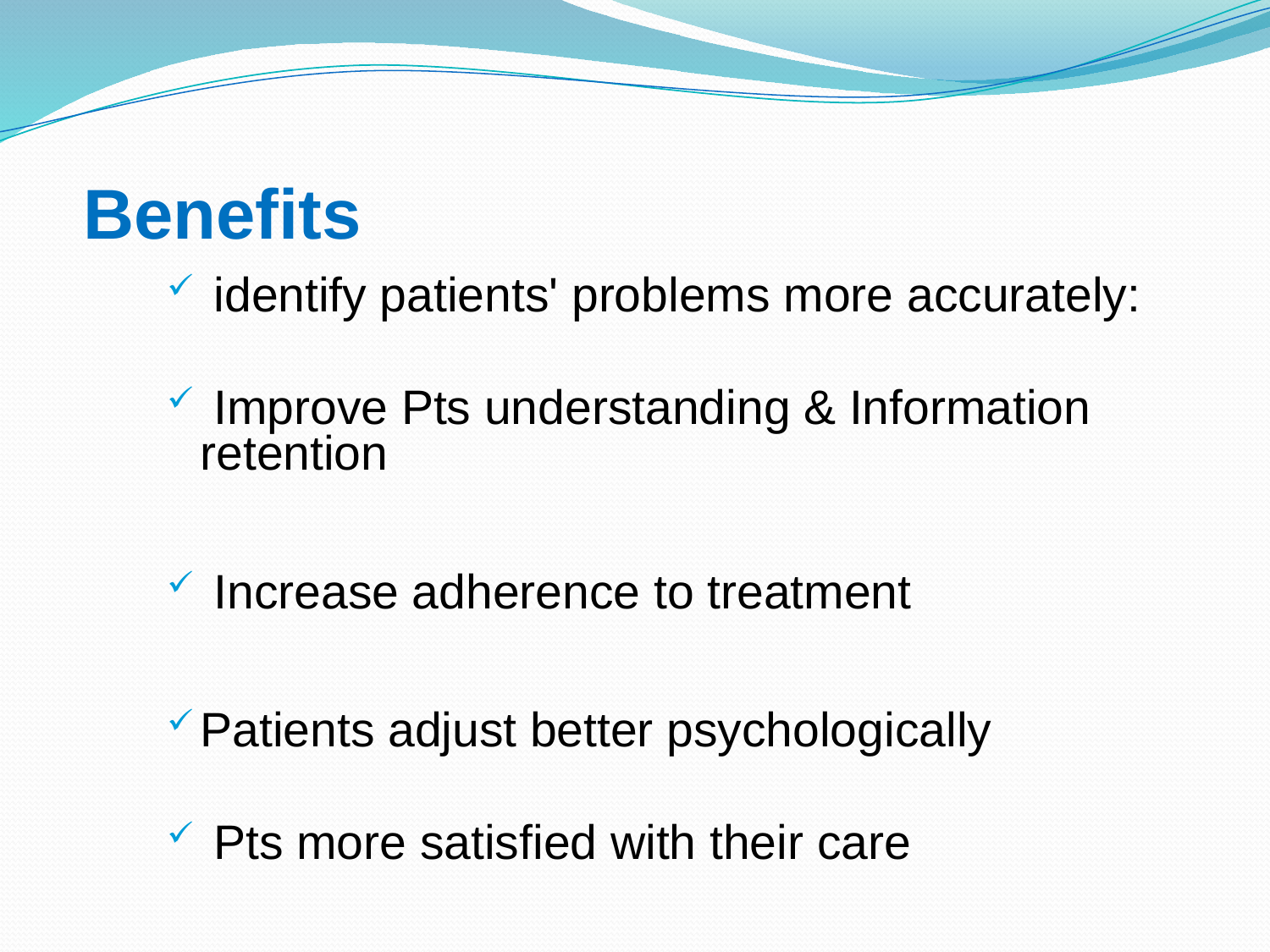

# Benefits
 identify patients' problems more accurately:

 Improve Pts understanding & Information retention

 Increase adherence to treatment

Patients adjust better psychologically

 Pts more satisfied with their care